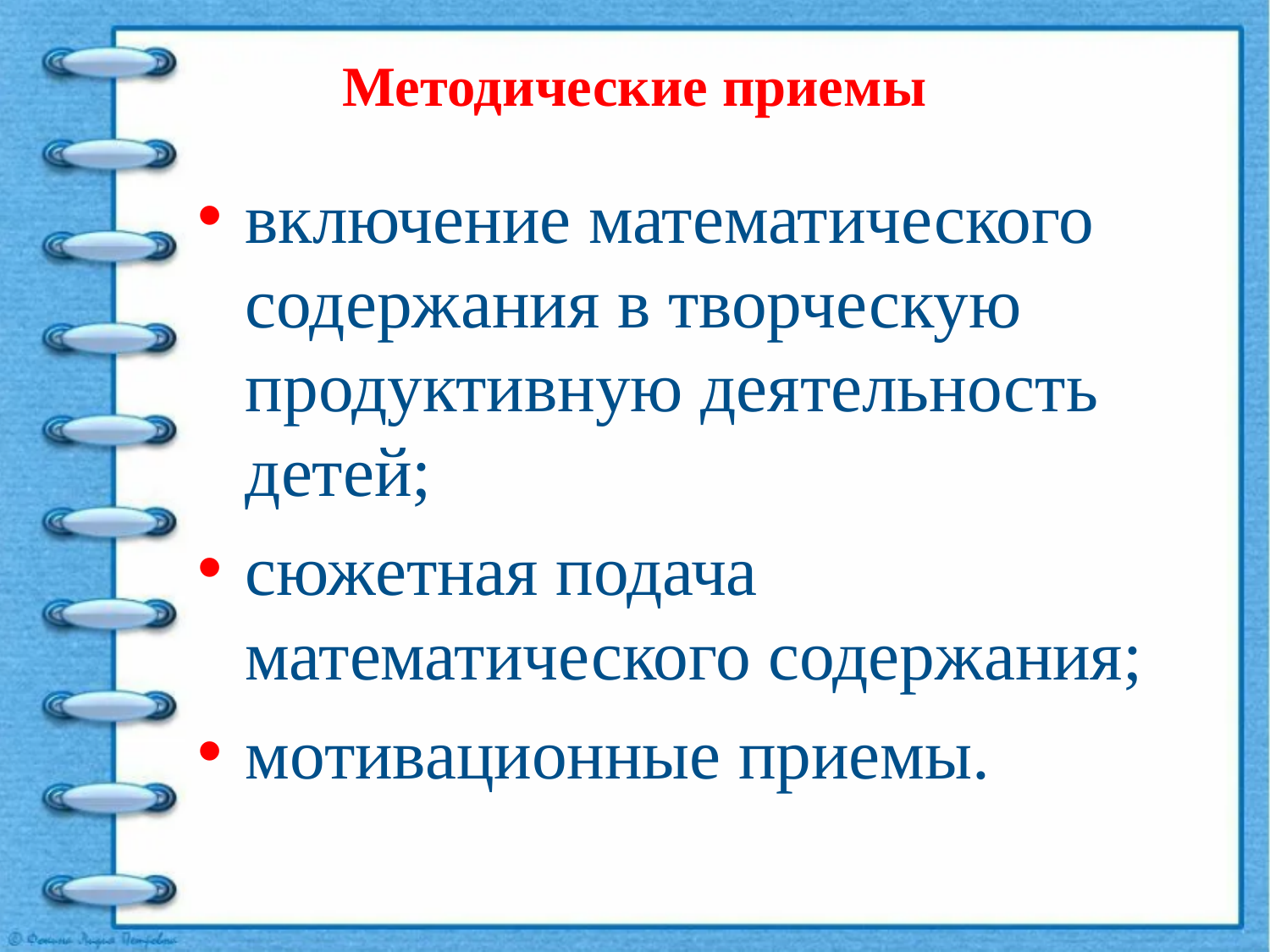

# Методические приемы
включение математического содержания в творческую продуктивную деятельность детей;
сюжетная подача математического содержания;
мотивационные приемы.